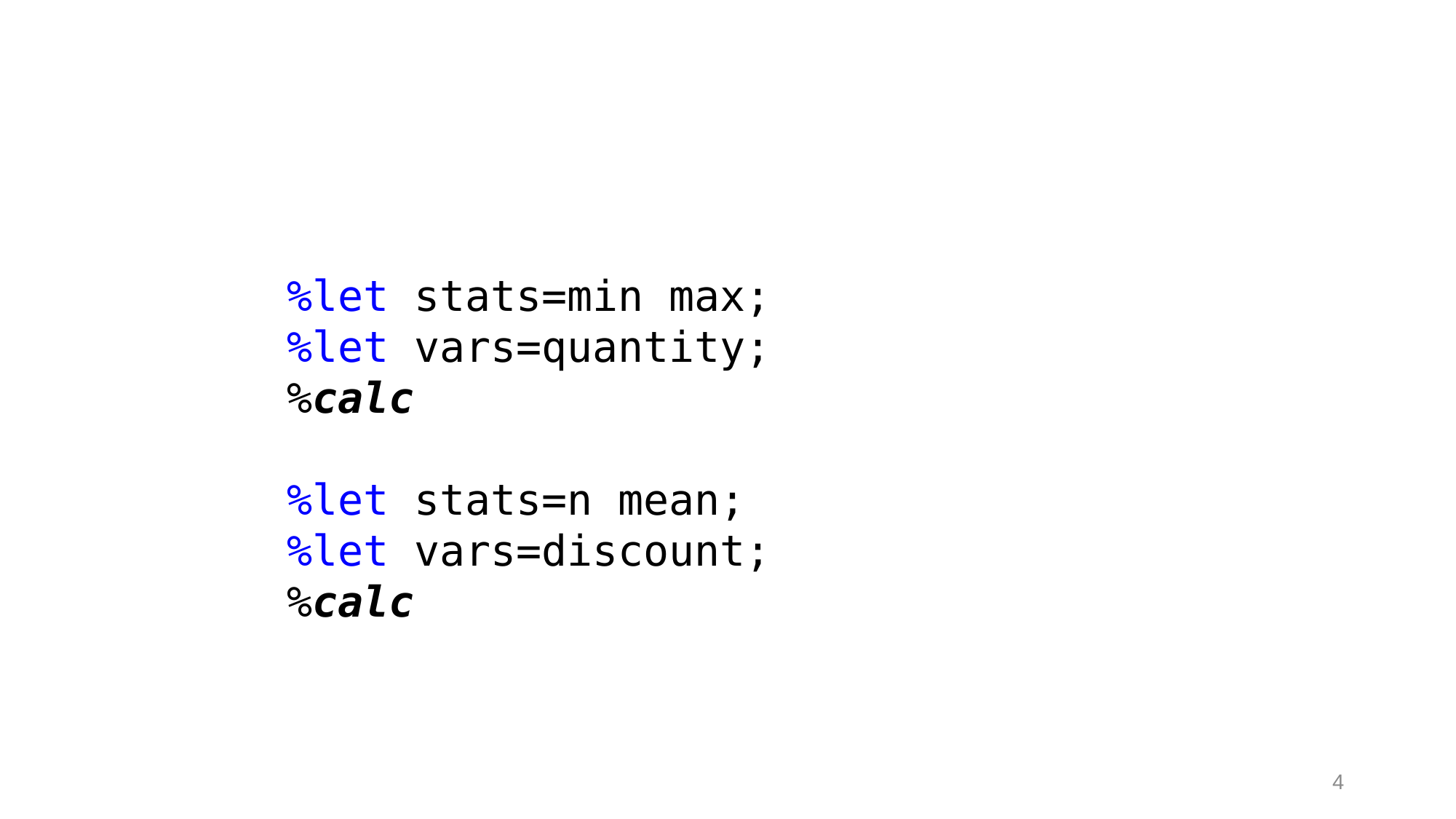

%let stats=min max;
%let vars=quantity;
%calc

%let stats=n mean;
%let vars=discount;
%calc

4